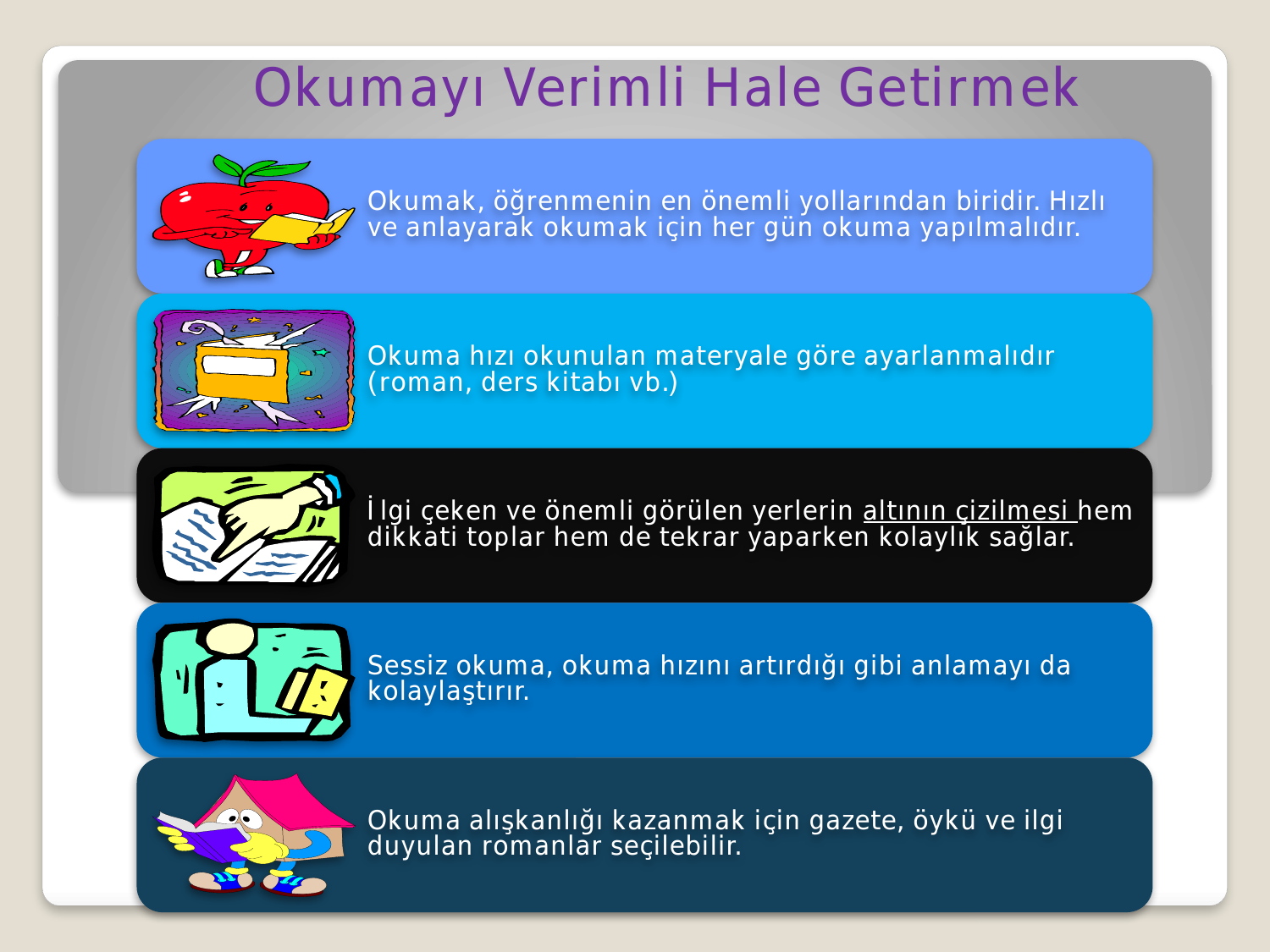

Okumayı Verimli Hale Getirmek

Okumak, öğrenmenin en önemli yollarından biridir. Hızlı ve anlayarak okumak için her gün okuma yapılmalıdır.
Okuma hızı okunulan materyale göre ayarlanmalıdır (roman, ders kitabı vb.)
İlgi çeken ve önemli görülen yerlerin altının çizilmesi hem dikkati toplar hem de tekrar yaparken kolaylık sağlar.
Sessiz okuma, okuma hızını artırdığı gibi anlamayı da kolaylaştırır.
Okuma alışkanlığı kazanmak için gazete, öykü ve ilgi duyulan romanlar seçilebilir.
LYS